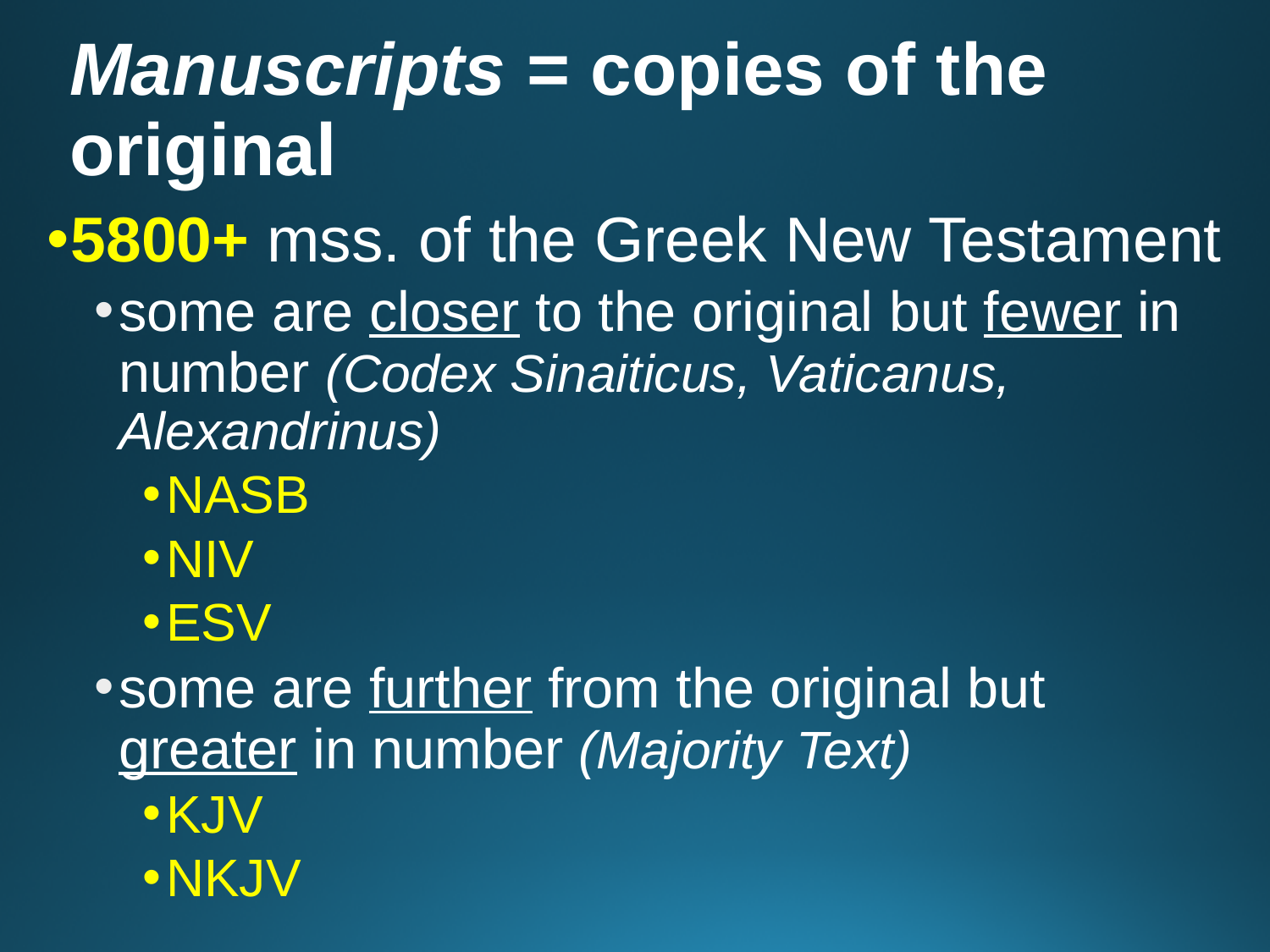

# Manuscripts = copies of the original
5800+ mss. of the Greek New Testament
some are closer to the original but fewer in number (Codex Sinaiticus, Vaticanus, Alexandrinus)
NASB
NIV
ESV
some are further from the original but greater in number (Majority Text)
KJV
NKJV